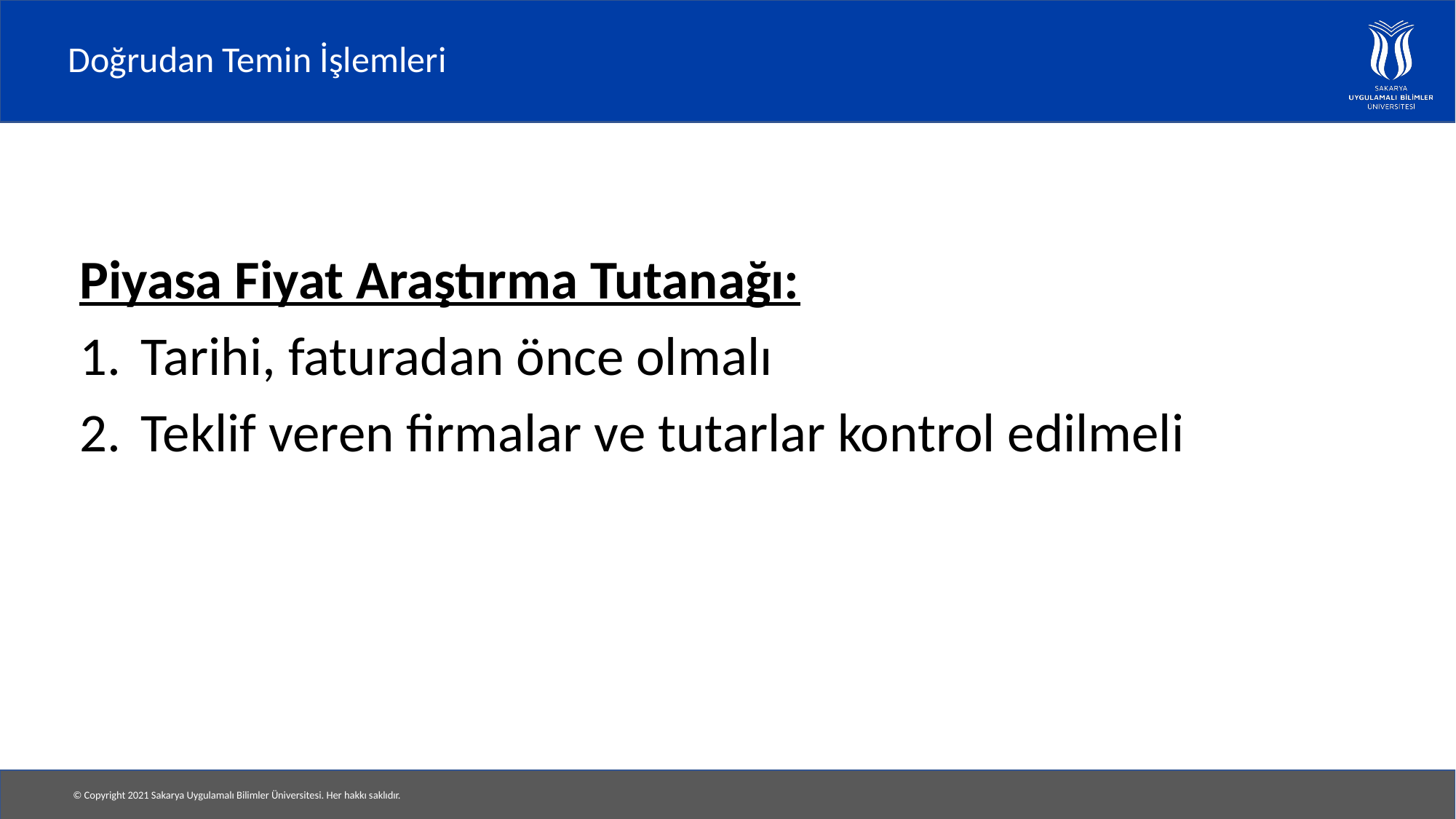

# Doğrudan Temin İşlemleri
Piyasa Fiyat Araştırma Tutanağı:
Tarihi, faturadan önce olmalı
Teklif veren firmalar ve tutarlar kontrol edilmeli